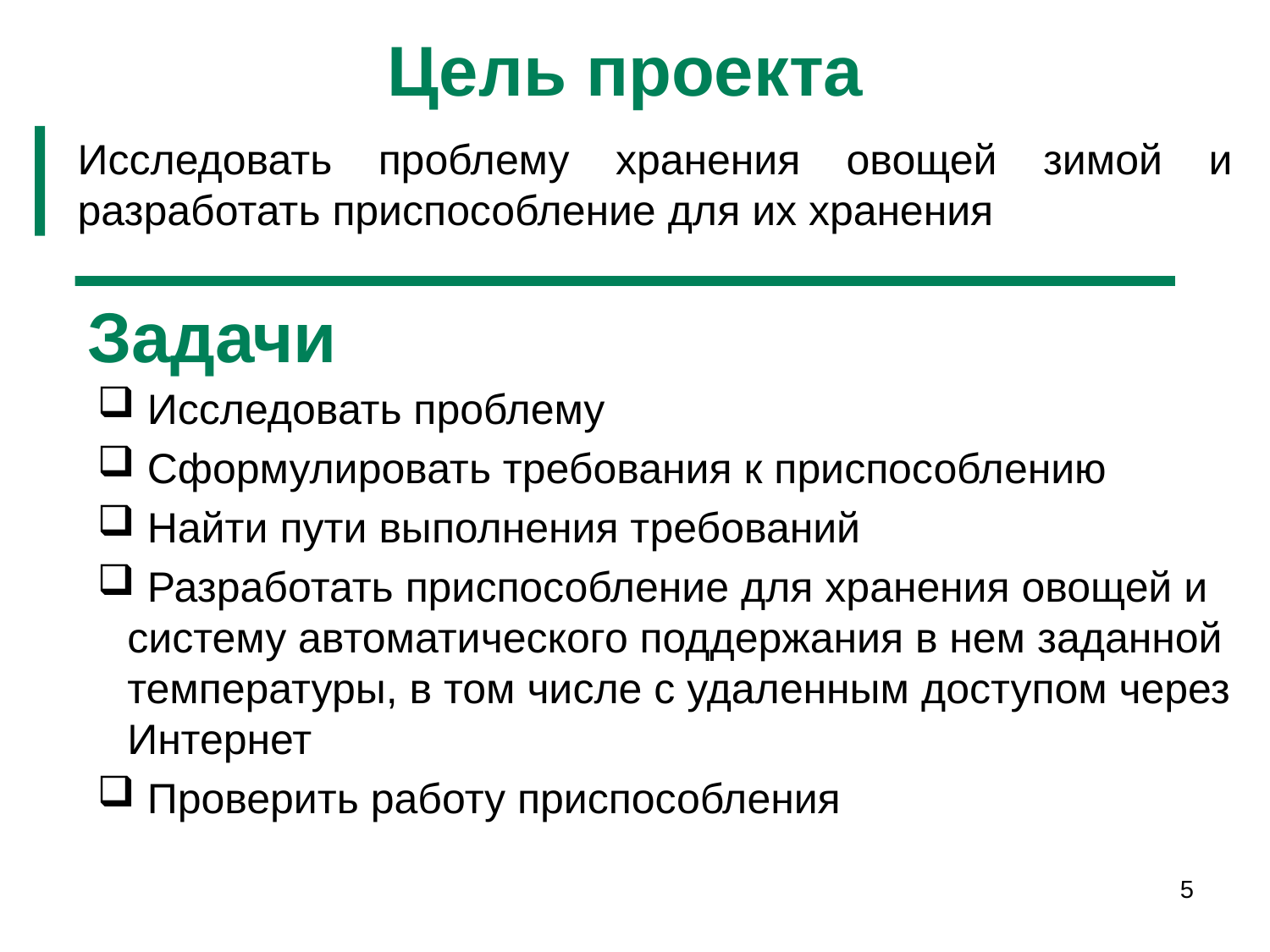

# Цель проекта

Исследовать проблему хранения овощей зимой и разработать приспособление для их хранения

Задачи
 Исследовать проблему
 Сформулировать требования к приспособлению
 Найти пути выполнения требований
 Разработать приспособление для хранения овощей и систему автоматического поддержания в нем заданной температуры, в том числе с удаленным доступом через Интернет
 Проверить работу приспособления
5